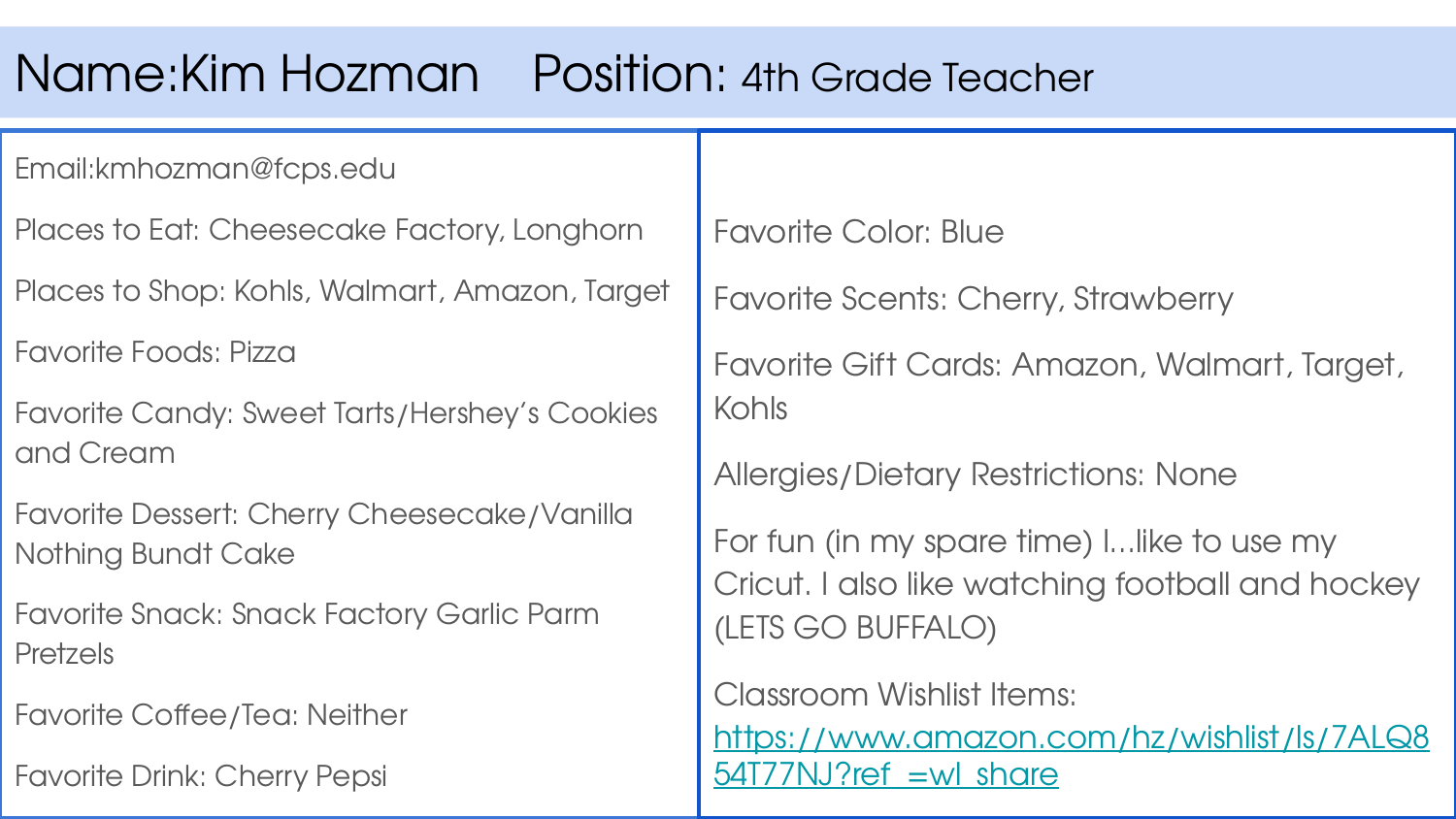

# Name:Kim Hozman					Position: 4th Grade Teacher
Email:kmhozman@fcps.edu
Places to Eat: Cheesecake Factory, Longhorn
Places to Shop: Kohls, Walmart, Amazon, Target
Favorite Foods: Pizza
Favorite Candy: Sweet Tarts/Hershey’s Cookies and Cream
Favorite Dessert: Cherry Cheesecake/Vanilla Nothing Bundt Cake
Favorite Snack: Snack Factory Garlic Parm Pretzels
Favorite Coffee/Tea: Neither
Favorite Drink: Cherry Pepsi

Favorite Color: Blue
Favorite Scents: Cherry, Strawberry
Favorite Gift Cards: Amazon, Walmart, Target, Kohls
Allergies/Dietary Restrictions: None
For fun (in my spare time) I…like to use my Cricut. I also like watching football and hockey (LETS GO BUFFALO)
Classroom Wishlist Items: https://www.amazon.com/hz/wishlist/ls/7ALQ854T77NJ?ref_=wl_share